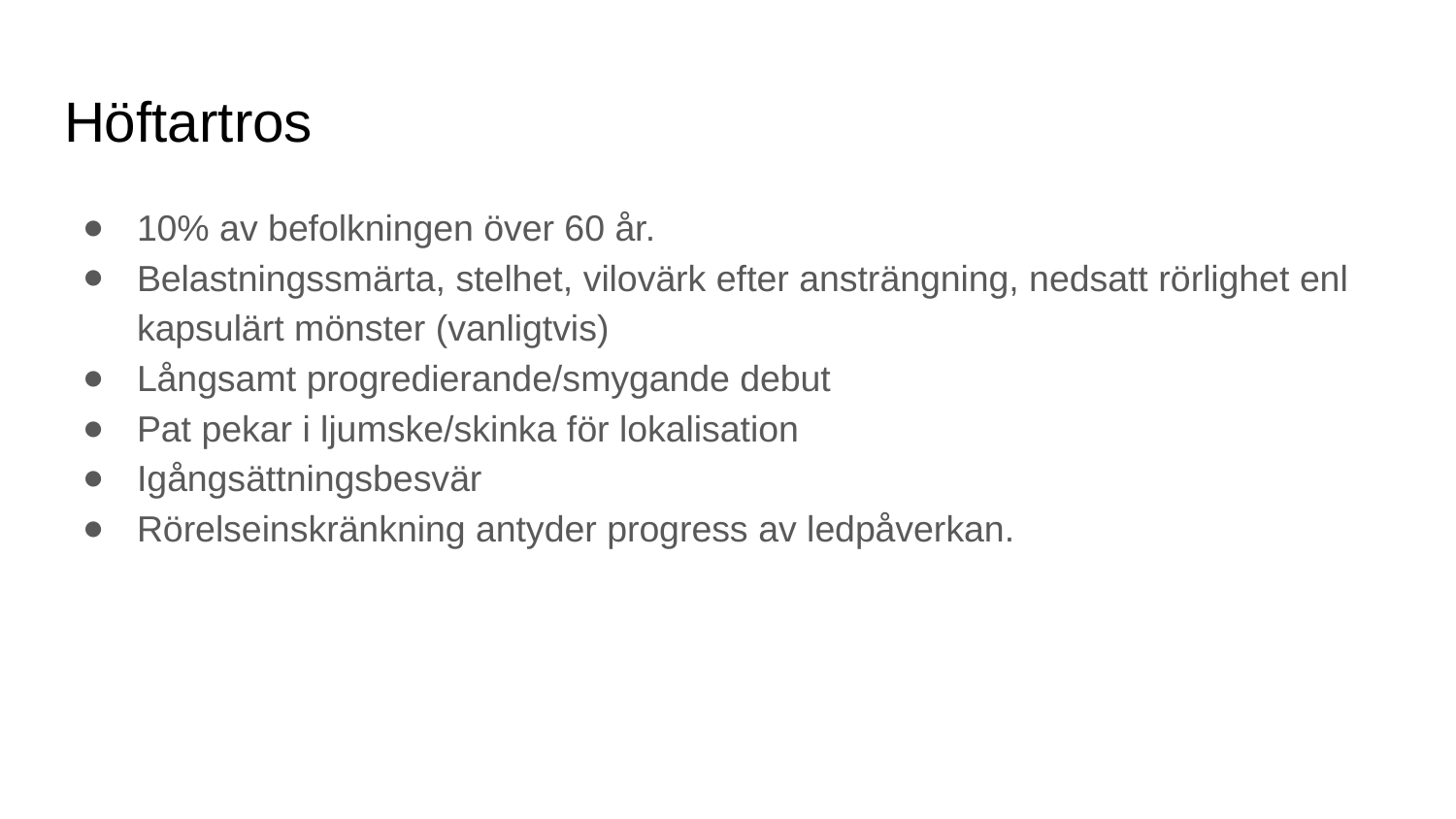

# Höftartros
10% av befolkningen över 60 år.
Belastningssmärta, stelhet, vilovärk efter ansträngning, nedsatt rörlighet enl kapsulärt mönster (vanligtvis)
Långsamt progredierande/smygande debut
Pat pekar i ljumske/skinka för lokalisation
Igångsättningsbesvär
Rörelseinskränkning antyder progress av ledpåverkan.